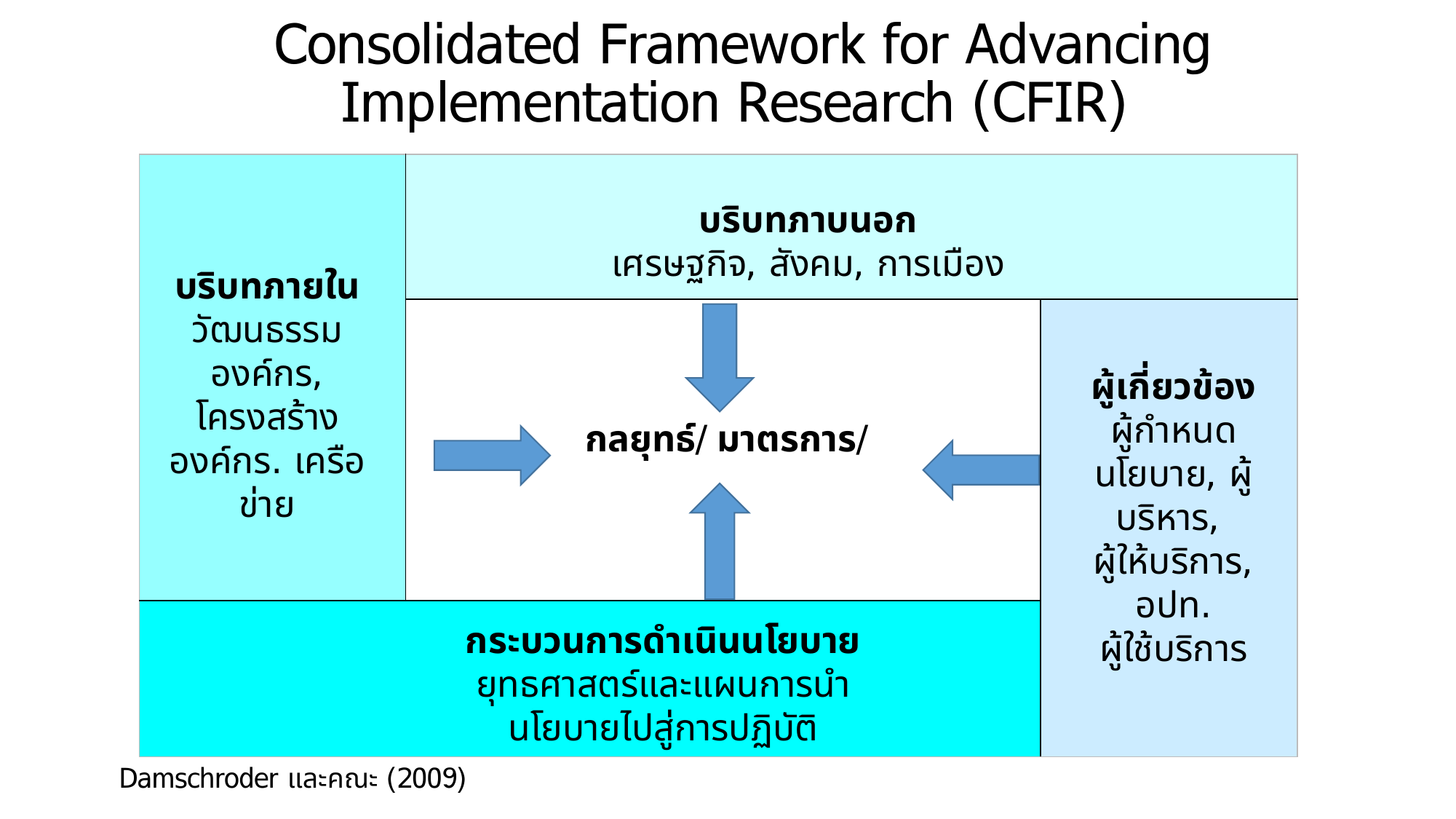

# Consolidated Framework for Advancing Implementation Research (CFIR)
|  |  |  |
| --- | --- | --- |
|  |  |  |
|  |  |  |
บริบทภาบนอก
เศรษฐกิจ, สังคม, การเมือง
บริบทภายใน
วัฒนธรรมองค์กร, โครงสร้างองค์กร. เครือข่าย

ผู้เกี่ยวข้อง
ผู้กำหนดนโยบาย, ผู้บริหาร,
ผู้ให้บริการ, อปท.
ผู้ใช้บริการ
กลยุทธ์/มาตรการ/

กระบวนการดำเนินนโยบาย
ยุทธศาสตร์และแผนการนำนโยบายไปสู่การปฏิบัติ
Damschroder และคณะ (2009)